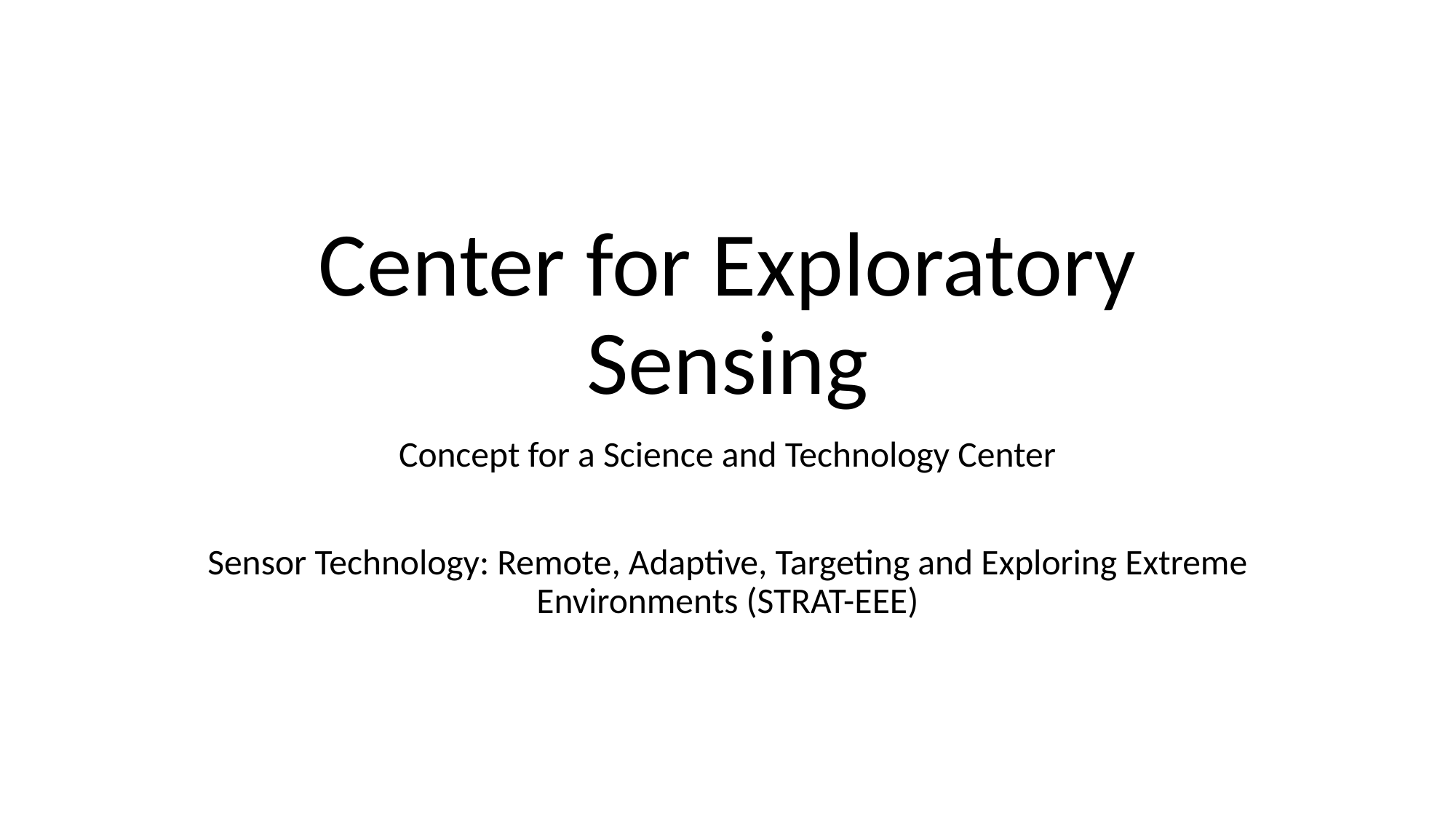

# Center for Exploratory Sensing
Concept for a Science and Technology Center

Sensor Technology: Remote, Adaptive, Targeting and Exploring Extreme Environments (STRAT-EEE)